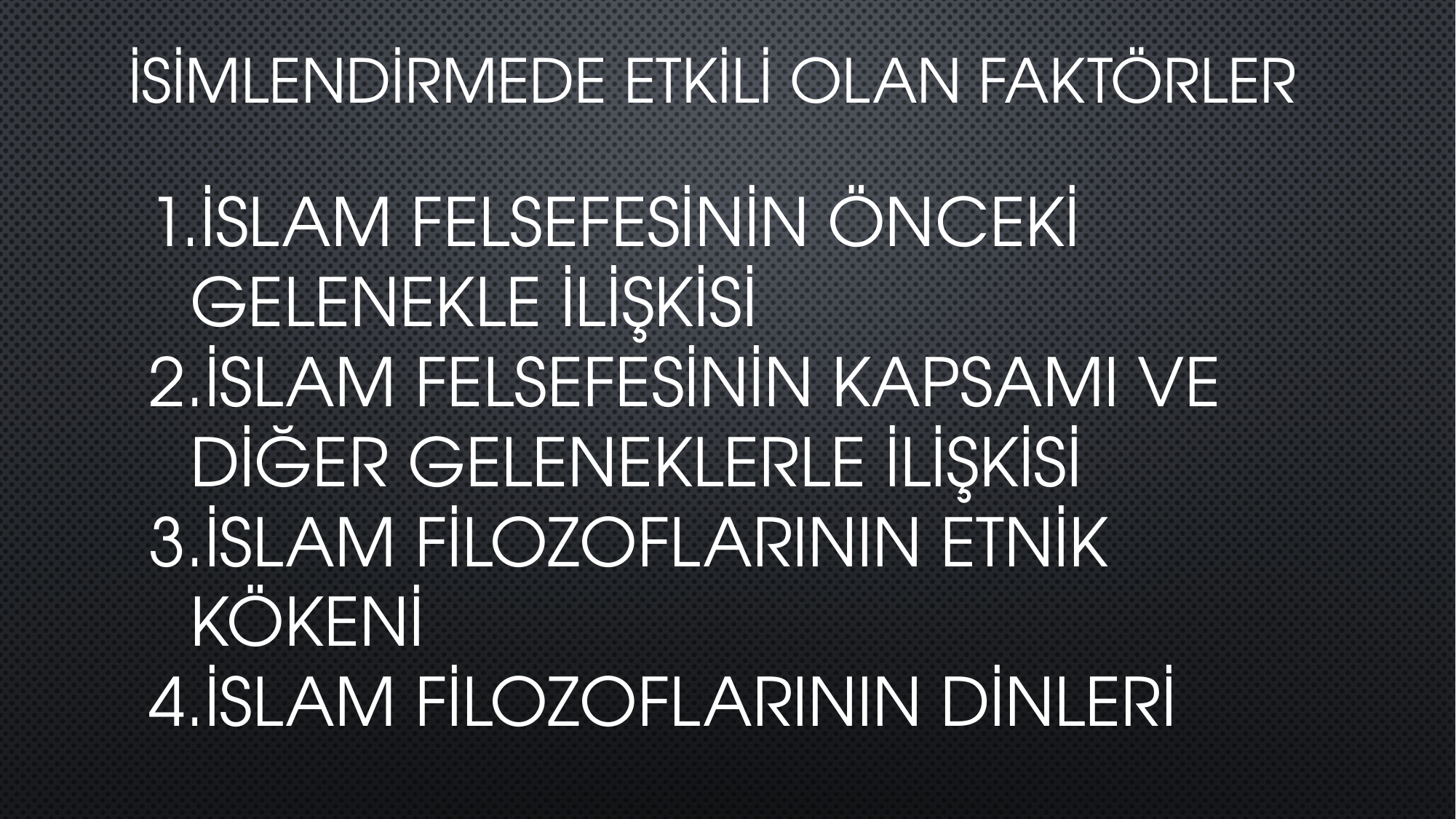

İSİMLENDİRMEDE ETKİLİ OLAN FAKTÖRLER
İSLAM FELSEFESİNİN ÖNCEKİ GELENEKLE İLİŞKİSİ
İSLAM FELSEFESİNİN KAPSAMI VE DİĞER GELENEKLERLE İLİŞKİSİ
İSLAM FİLOZOFLARININ ETNİK KÖKENİ
İSLAM FİLOZOFLARININ DİNLERİ